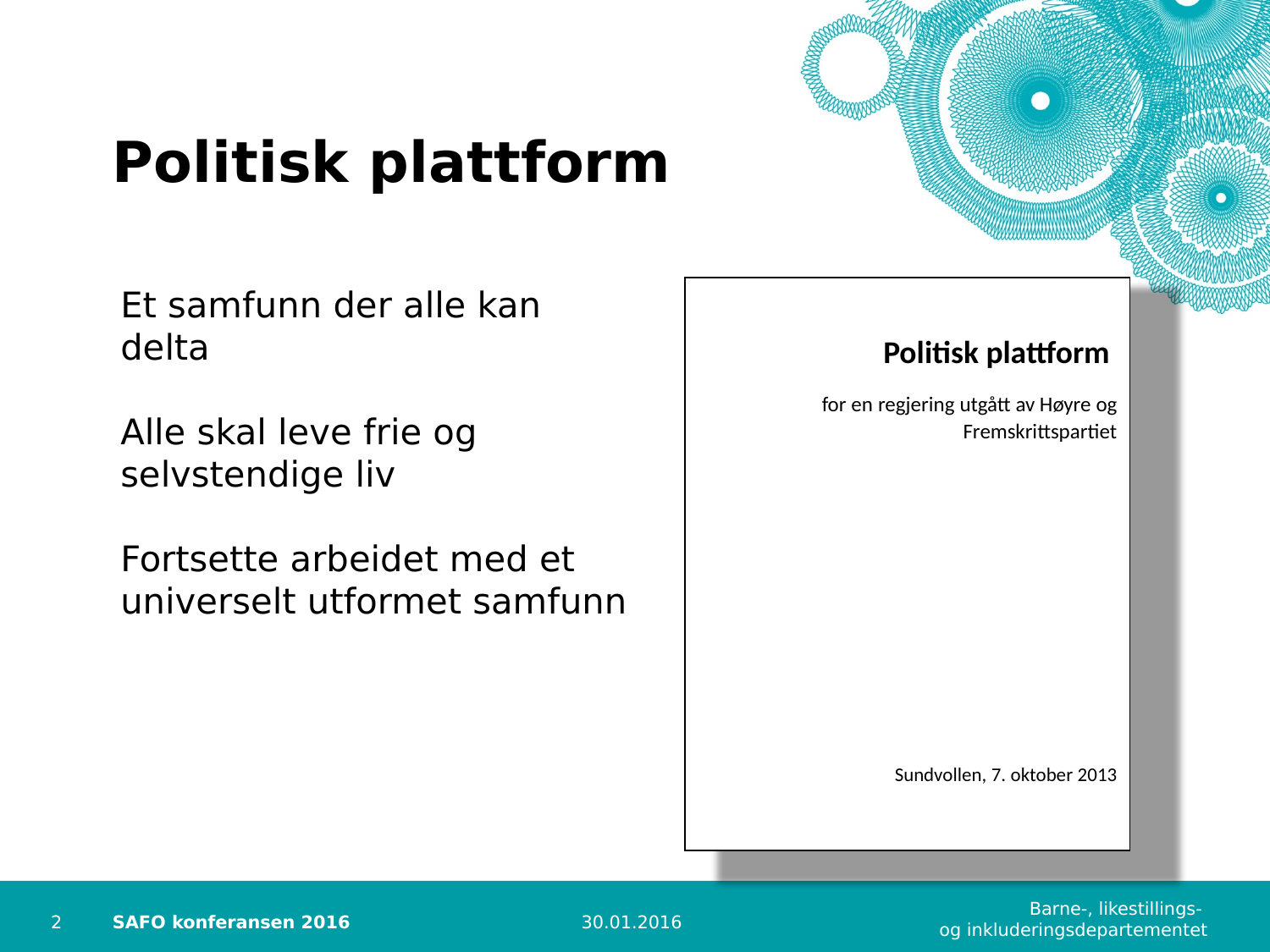

# Politisk plattform
Et samfunn der alle kan delta
Alle skal leve frie og selvstendige liv
Fortsette arbeidet med et universelt utformet samfunn

 Politisk plattform
for en regjering utgått av Høyre og Fremskrittspartiet

Sundvollen, 7. oktober 2013
2
SAFO konferansen 2016
30.01.2016